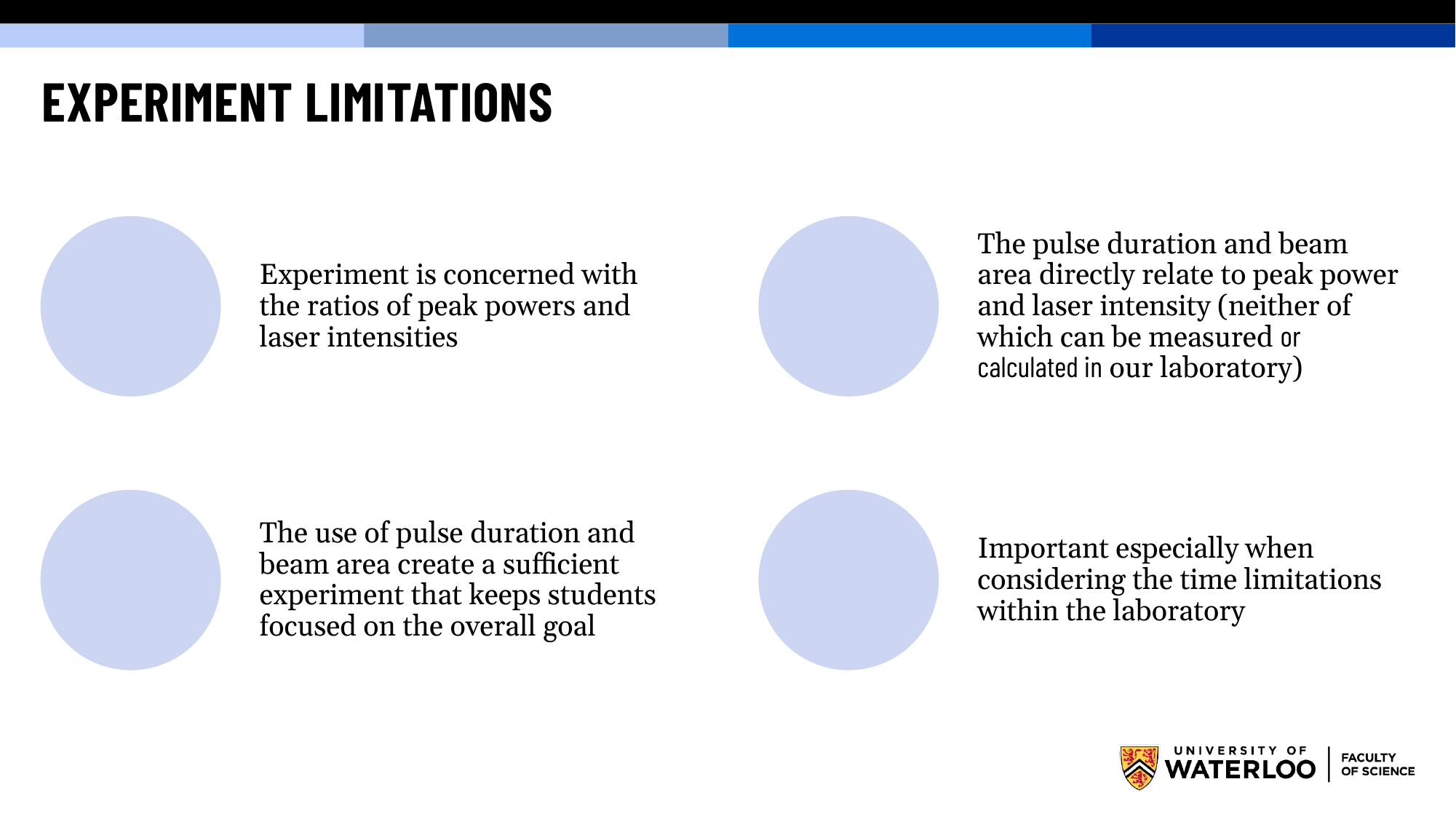

# Experiment Limitations

Experiment is concerned with the ratios of peak powers and laser intensities
The pulse duration and beam area directly relate to peak power and laser intensity (neither of which can be measured or calculated in our laboratory)
The use of pulse duration and beam area create a sufficient experiment that keeps students focused on the overall goal
Important especially when considering the time limitations within the laboratory